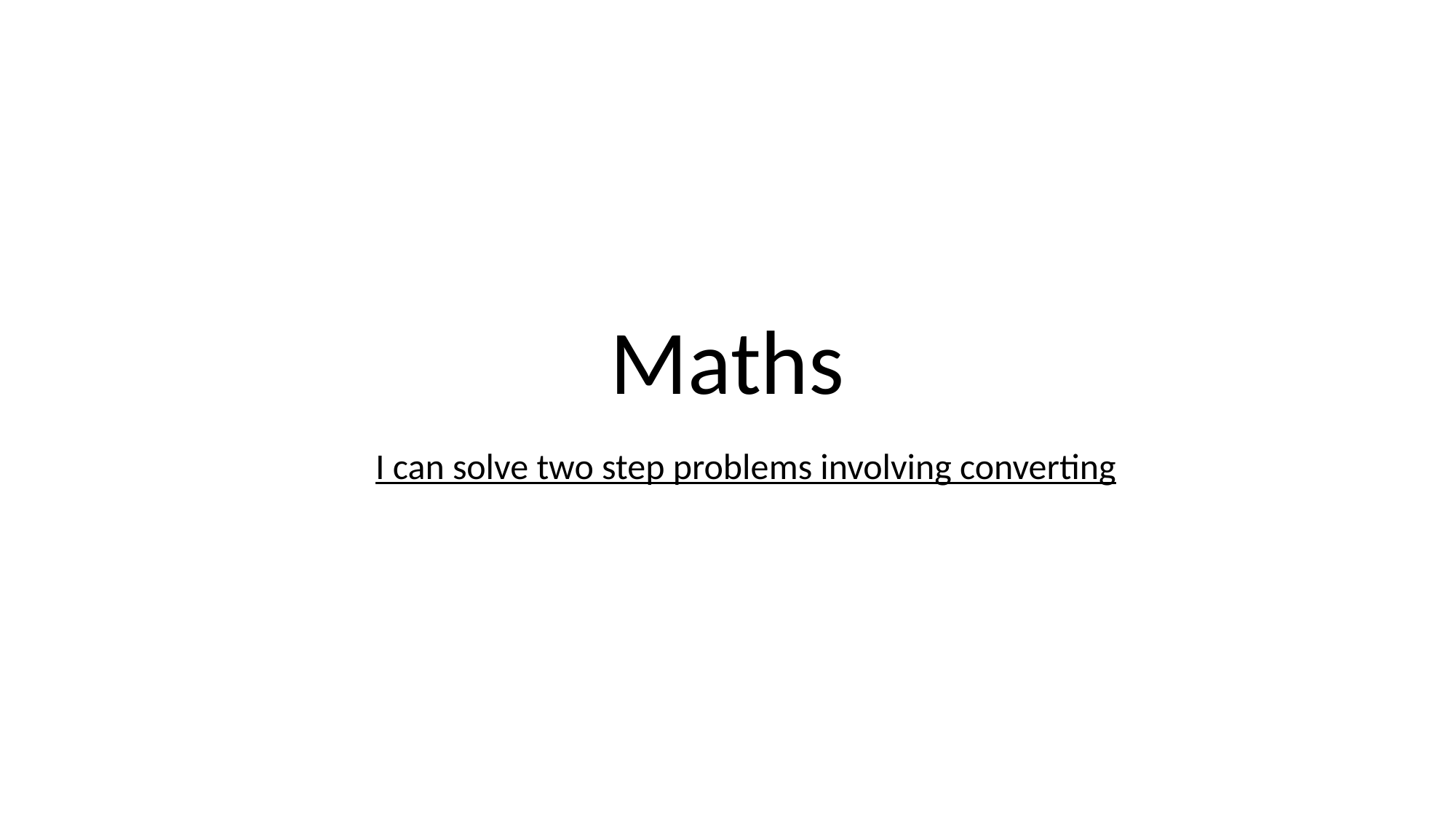

# Maths
I can solve two step problems involving converting